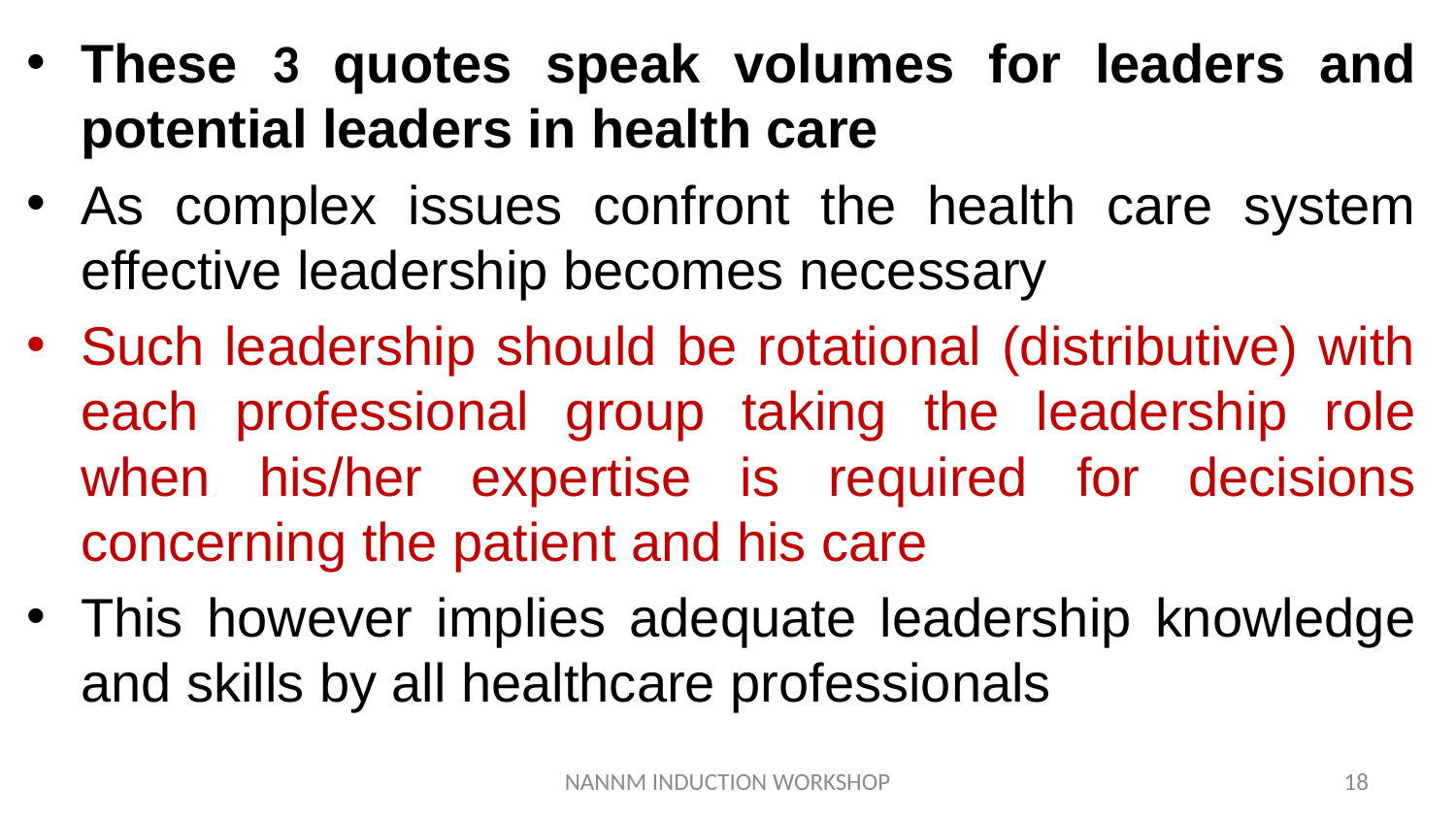

These 3 quotes speak volumes for leaders and potential leaders in health care
As complex issues confront the health care system effective leadership becomes necessary
Such leadership should be rotational (distributive) with each professional group taking the leadership role when his/her expertise is required for decisions concerning the patient and his care
This however implies adequate leadership knowledge and skills by all healthcare professionals
NANNM INDUCTION WORKSHOP
18